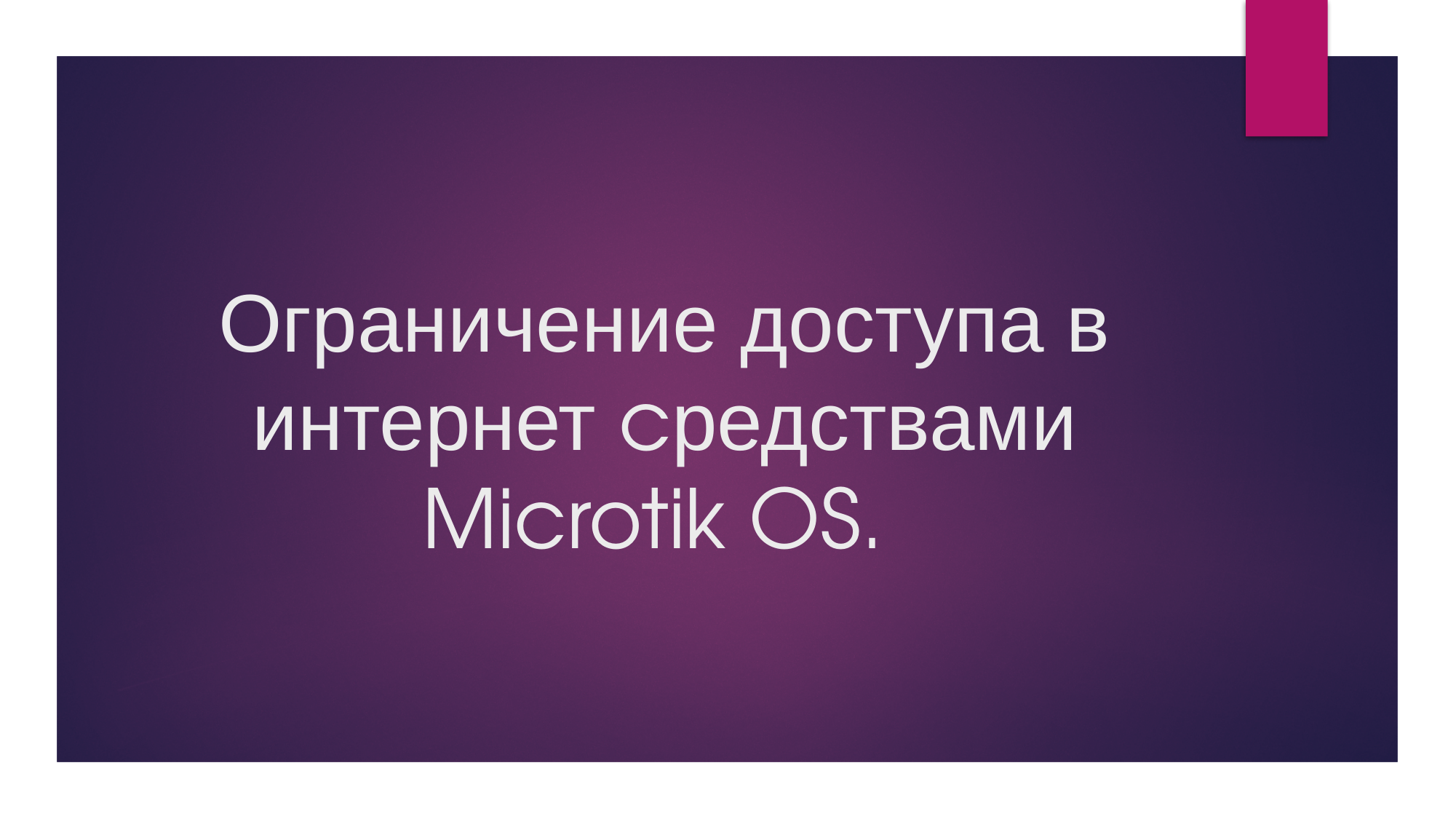

# Ограничение доступа в интернет cредствами Microtik OS.